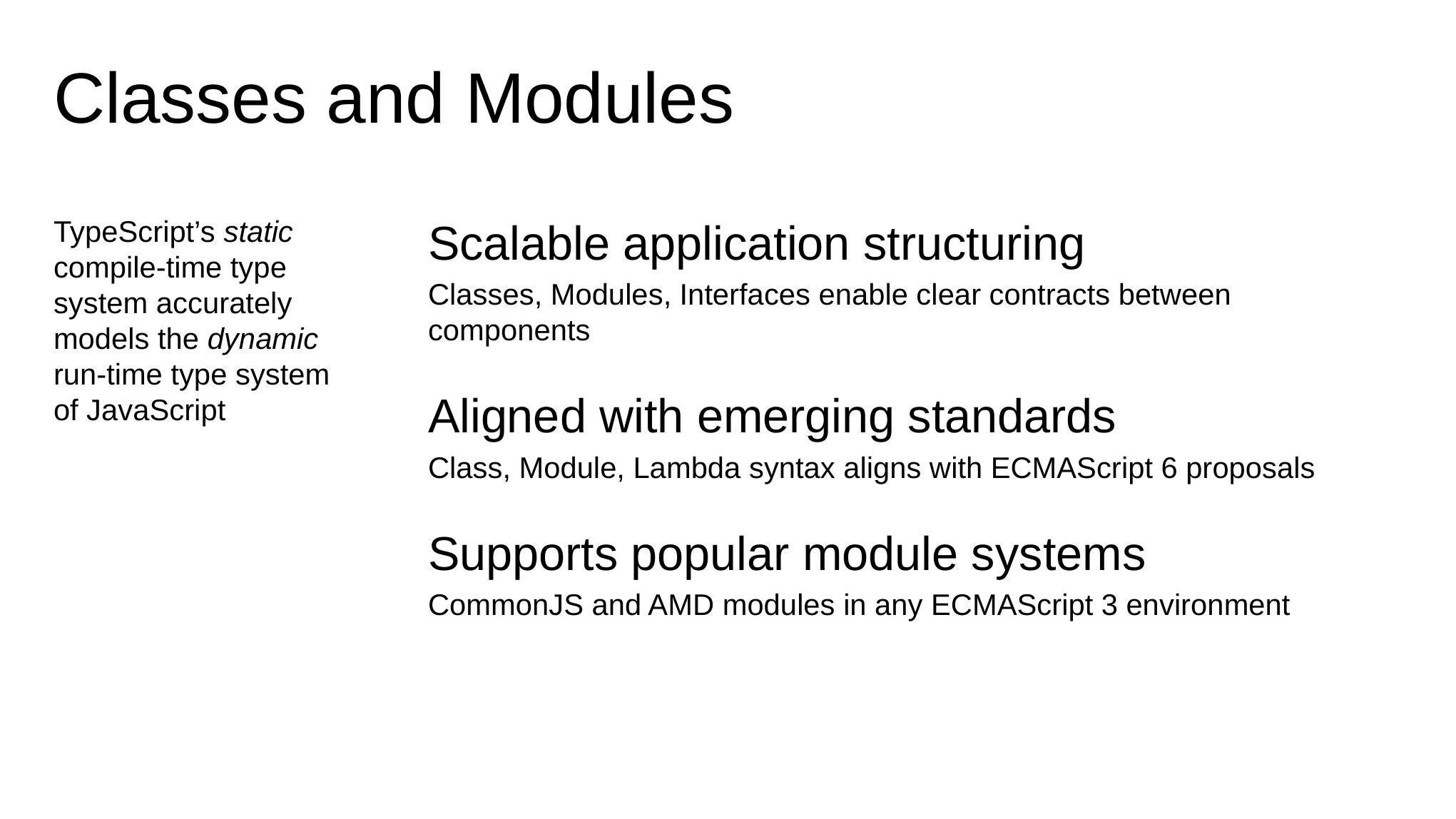

# Classes and Modules
TypeScript’s static compile-time type system accurately models the dynamic run-time type system of JavaScript
Scalable application structuring
Classes, Modules, Interfaces enable clear contracts between components

Aligned with emerging standards
Class, Module, Lambda syntax aligns with ECMAScript 6 proposals

Supports popular module systems
CommonJS and AMD modules in any ECMAScript 3 environment